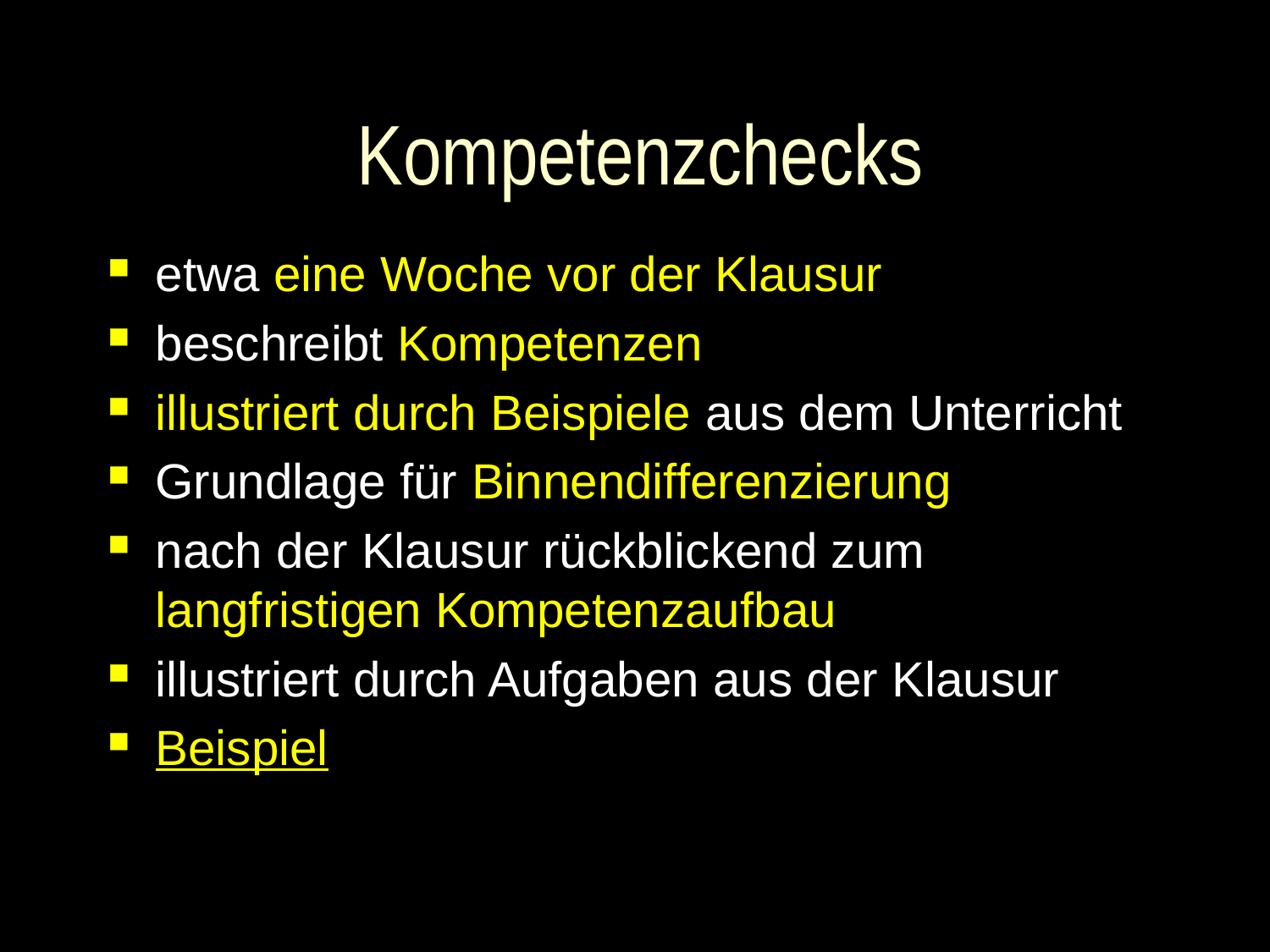

# Kompetenzchecks
etwa eine Woche vor der Klausur
beschreibt Kompetenzen
illustriert durch Beispiele aus dem Unterricht
Grundlage für Binnendifferenzierung
nach der Klausur rückblickend zum
langfristigen Kompetenzaufbau
illustriert durch Aufgaben aus der Klausur
Beispiel